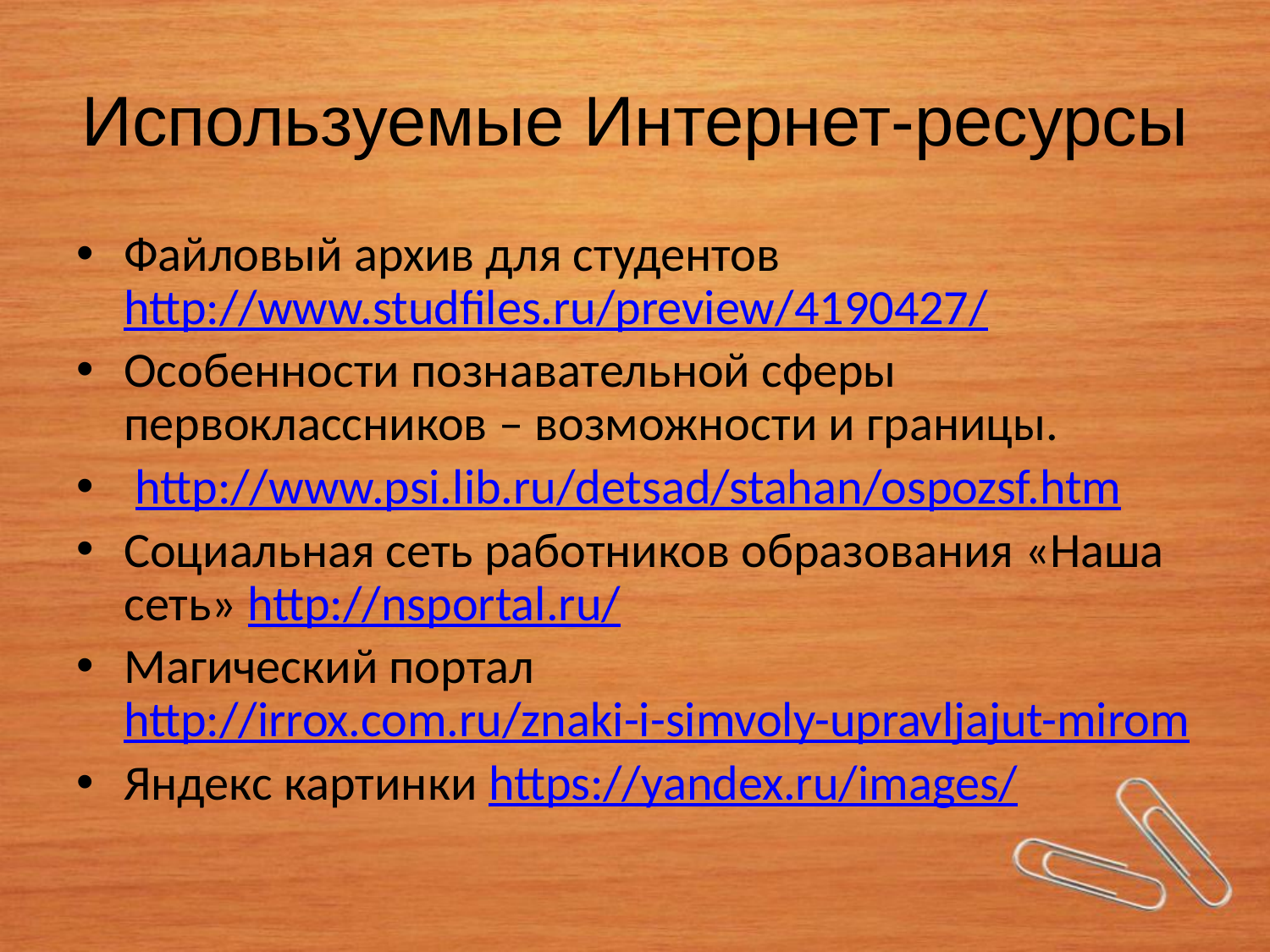

Файловый архив для студентов   http://www.studfiles.ru/preview/4190427/
Особенности познавательной сферы первоклассников – возможности и границы.
 http://www.psi.lib.ru/detsad/stahan/ospozsf.htm
Социальная сеть работников образования «Наша сеть» http://nsportal.ru/
Магический портал http://irrox.com.ru/znaki-i-simvoly-upravljajut-mirom
Яндекс картинки https://yandex.ru/images/

# Используемые Интернет-ресурсы